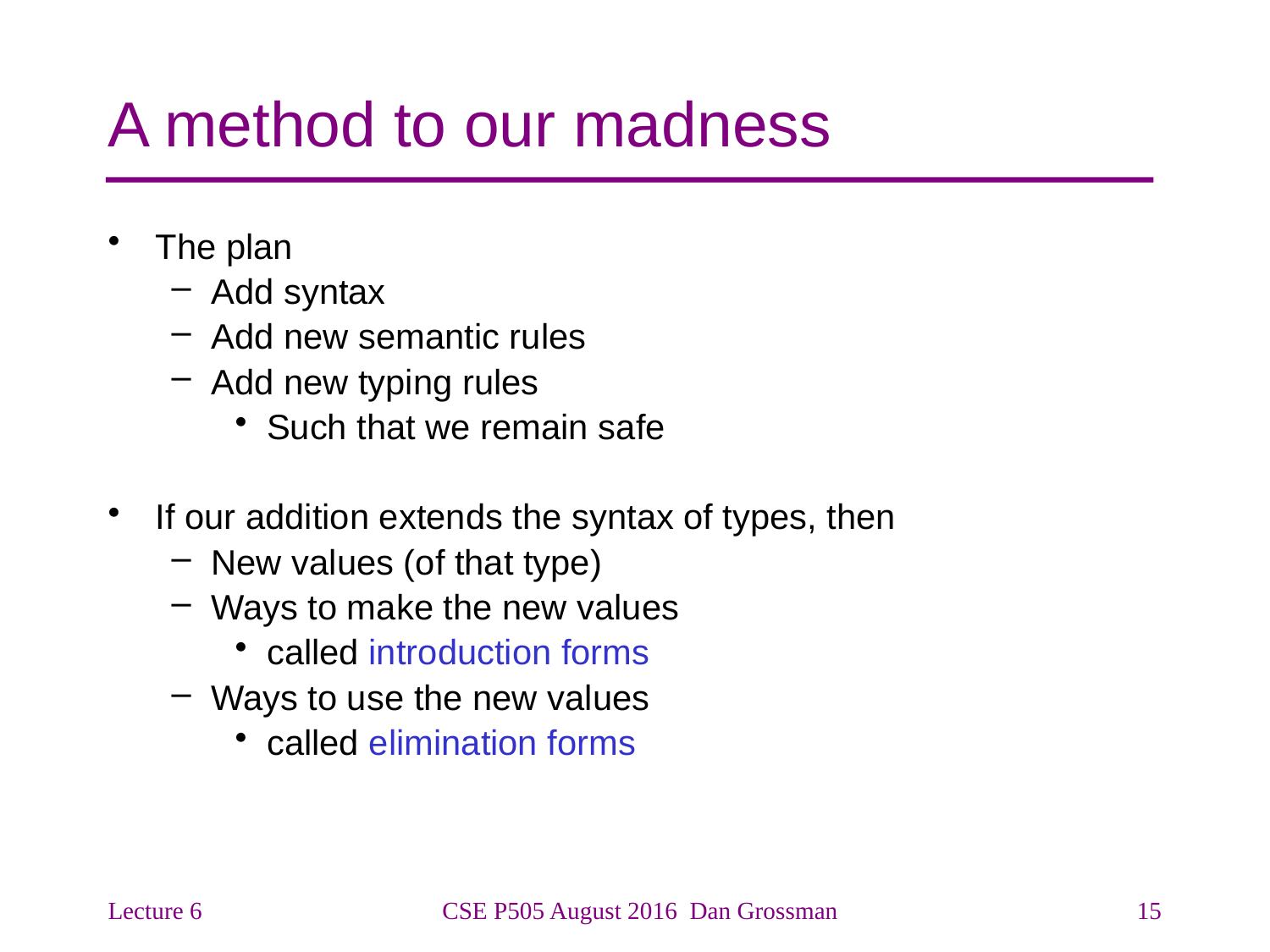

# A method to our madness
The plan
Add syntax
Add new semantic rules
Add new typing rules
Such that we remain safe

If our addition extends the syntax of types, then
New values (of that type)
Ways to make the new values
called introduction forms
Ways to use the new values
called elimination forms
Lecture 6
CSE P505 August 2016  Dan Grossman
15